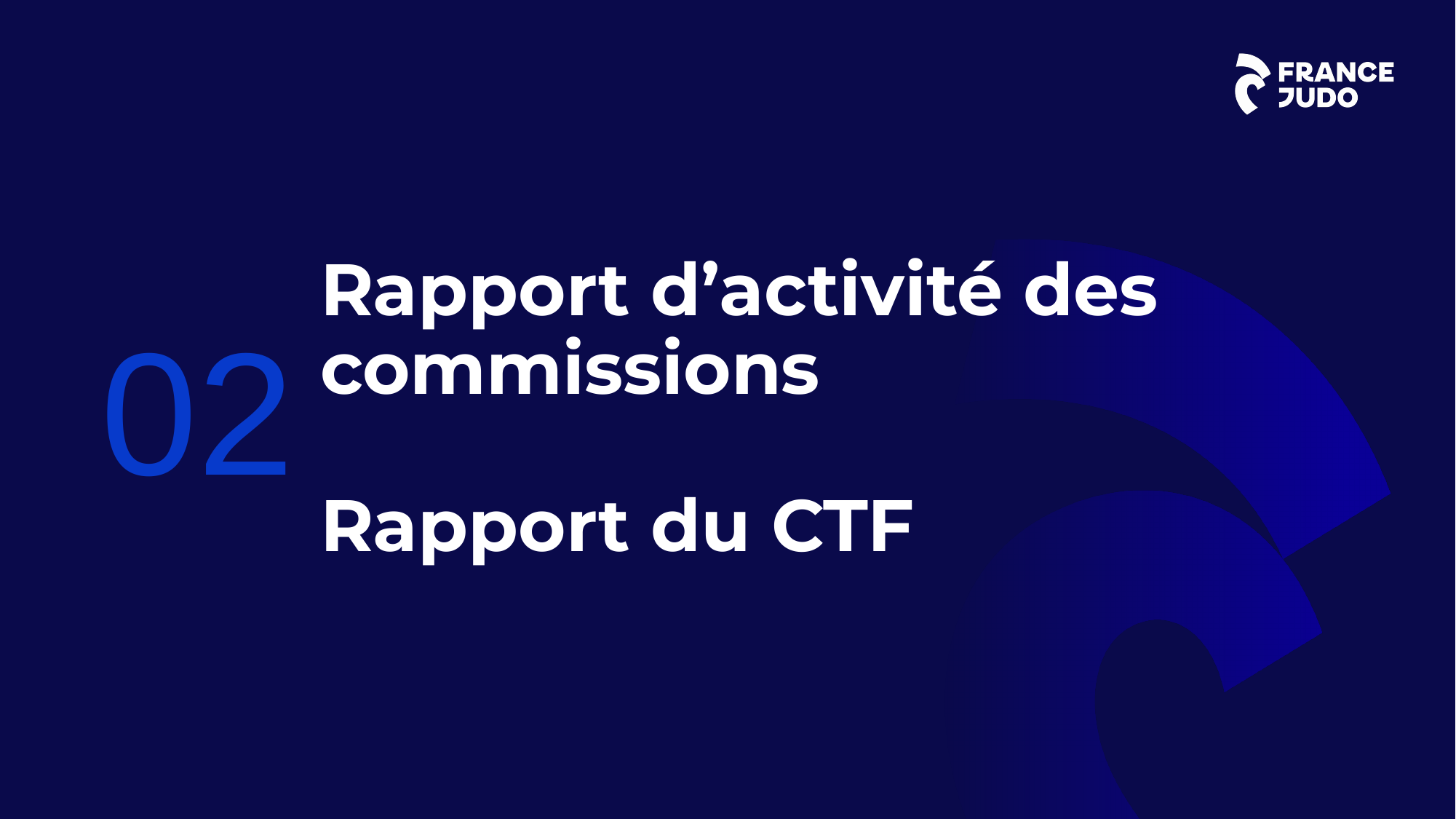

02
Rapport d’activité des
commissions
Rapport du CTF